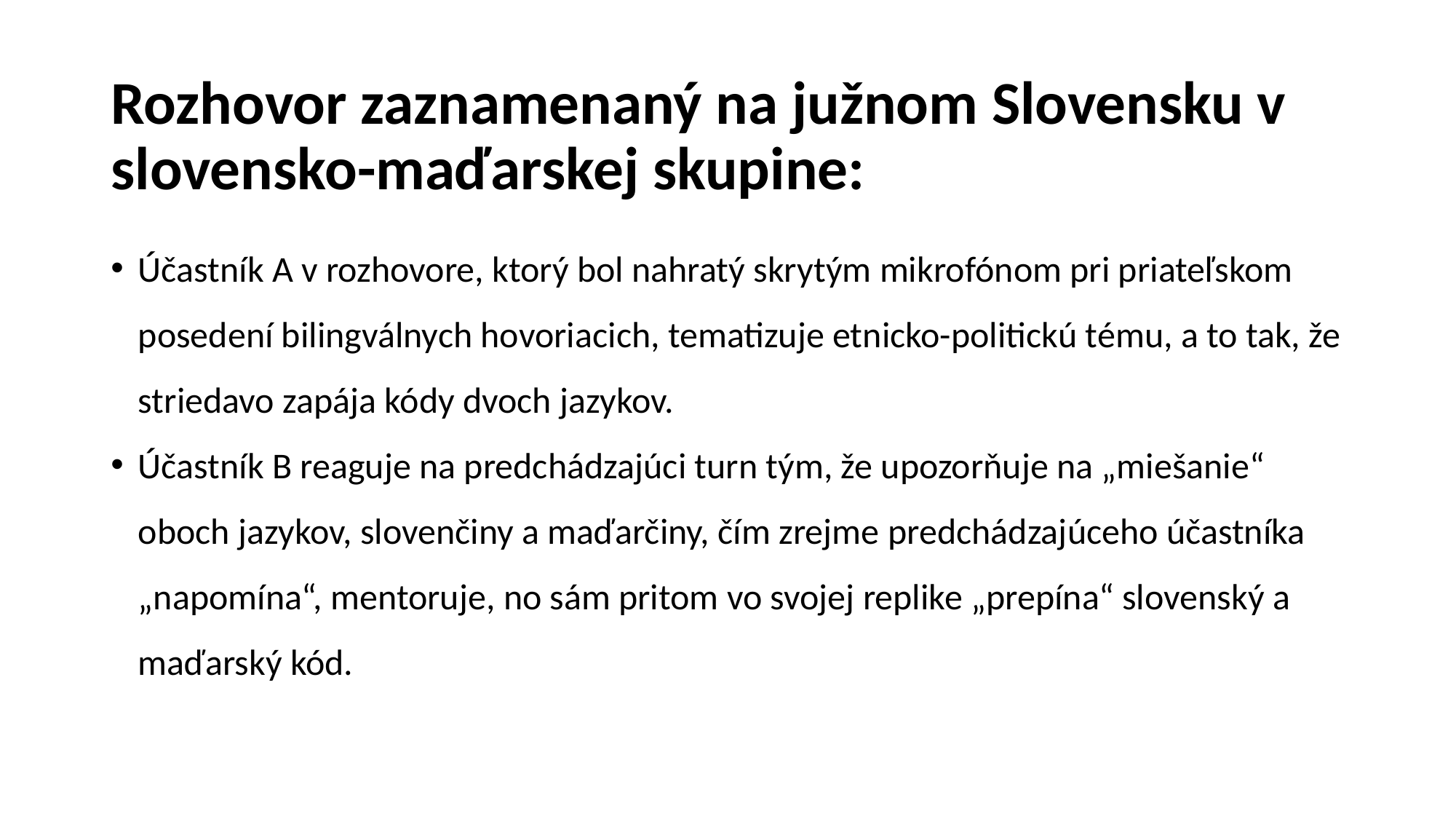

# Rozhovor zaznamenaný na južnom Slovensku v slovensko-maďarskej skupine:
Účastník A v rozhovore, ktorý bol nahratý skrytým mikrofónom pri priateľskom posedení bilingválnych hovoriacich, tematizuje etnicko-politickú tému, a to tak, že striedavo zapája kódy dvoch jazykov.
Účastník B reaguje na predchádzajúci turn tým, že upozorňuje na „miešanie“ oboch jazykov, slovenčiny a maďarčiny, čím zrejme predchádzajúceho účastníka „napomína“, mentoruje, no sám pritom vo svojej replike „prepína“ slovenský a maďarský kód.